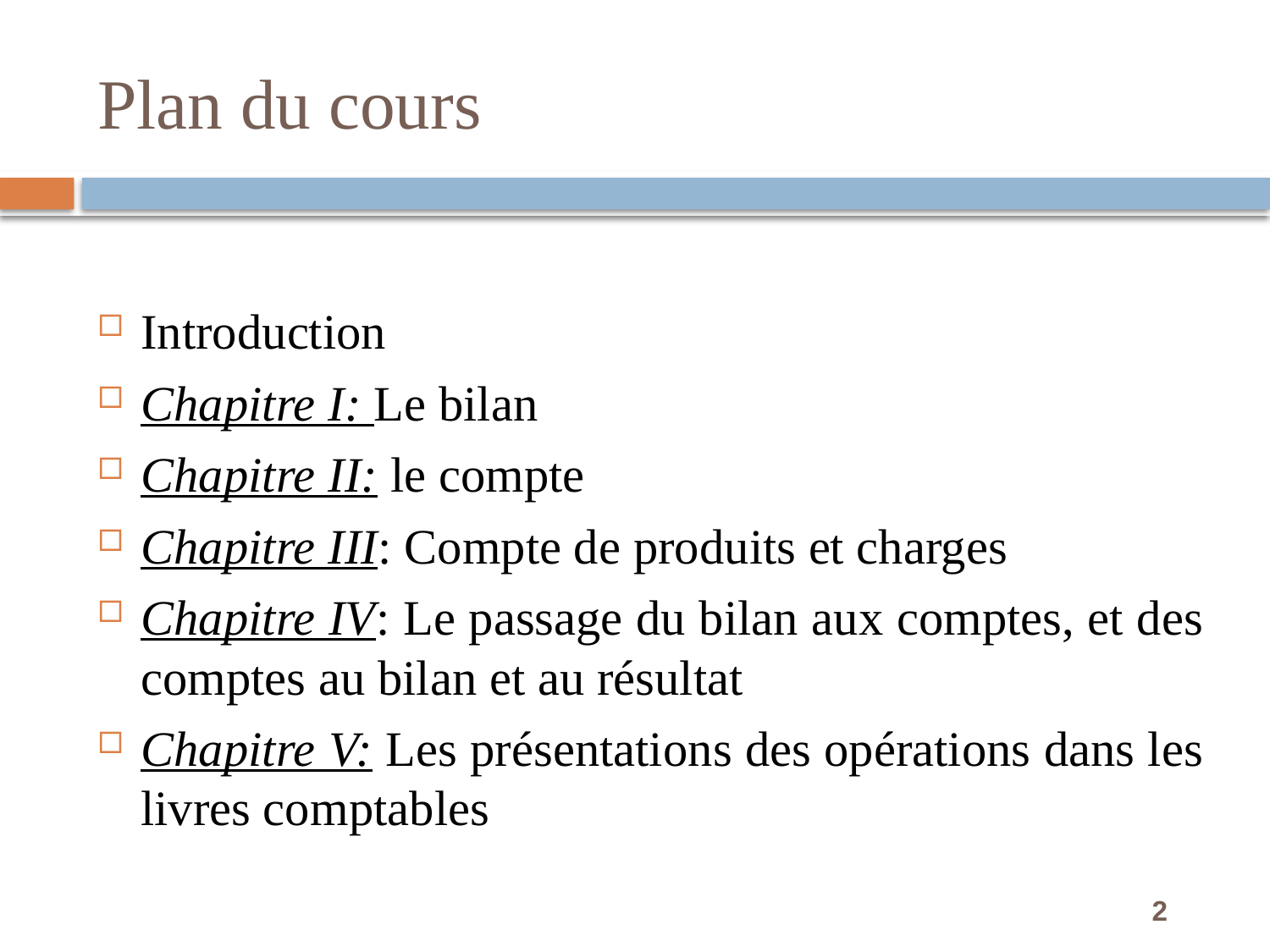

# Plan du cours

Introduction
Chapitre I: Le bilan
Chapitre II: le compte
Chapitre III: Compte de produits et charges
Chapitre IV: Le passage du bilan aux comptes, et des comptes au bilan et au résultat
Chapitre V: Les présentations des opérations dans les livres comptables

2